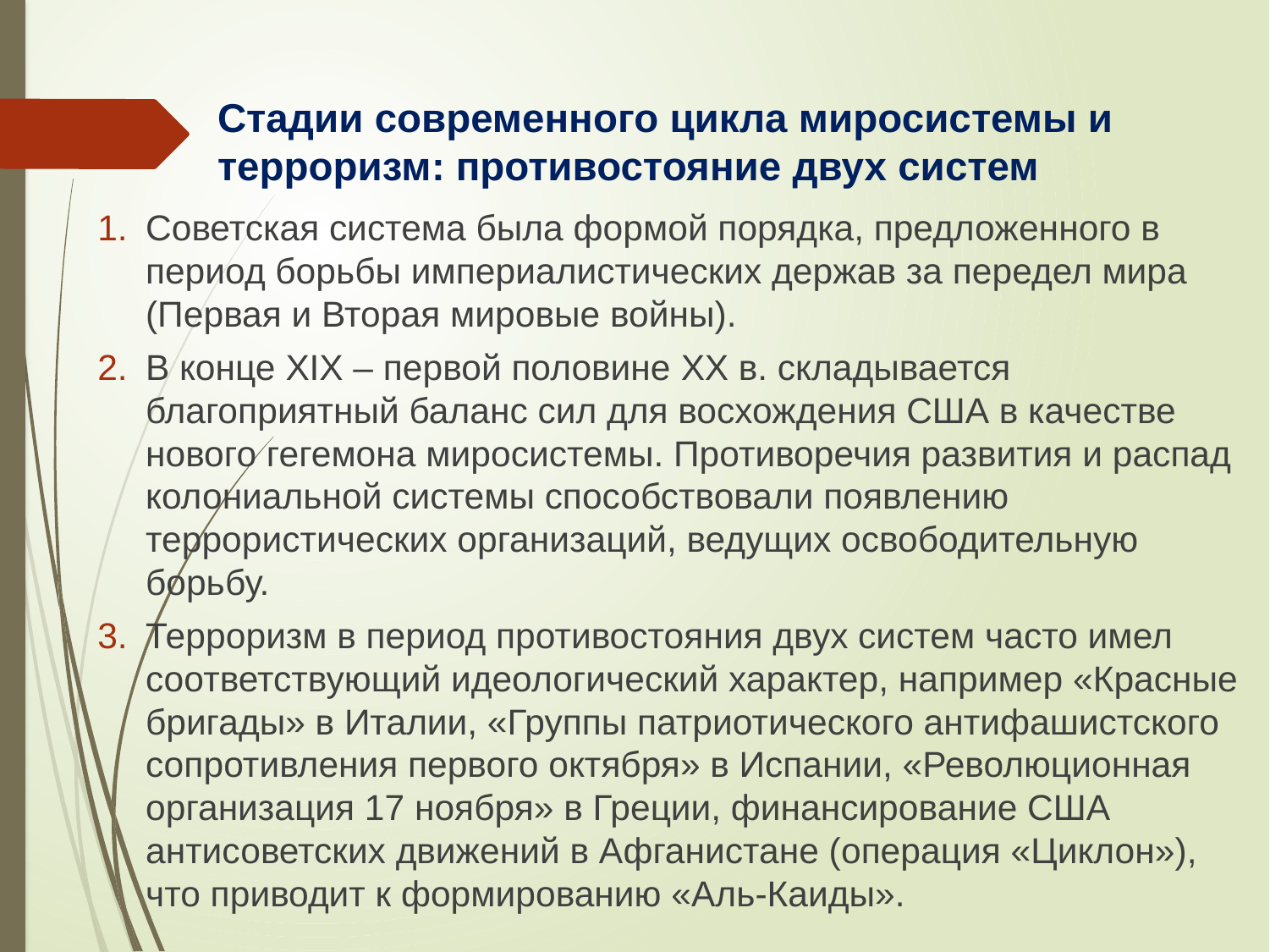

# Стадии современного цикла миросистемы и терроризм: противостояние двух систем
Советская система была формой порядка, предложенного в период борьбы империалистических держав за передел мира (Первая и Вторая мировые войны).
В конце XIX – первой половине XX в. складывается благоприятный баланс сил для восхождения США в качестве нового гегемона миросистемы. Противоречия развития и распад колониальной системы способствовали появлению террористических организаций, ведущих освободительную борьбу.
Терроризм в период противостояния двух систем часто имел соответствующий идеологический характер, например «Красные бригады» в Италии, «Группы патриотического антифашистского сопротивления первого октября» в Испании, «Революционная организация 17 ноября» в Греции, финансирование США антисоветских движений в Афганистане (операция «Циклон»), что приводит к формированию «Аль-Каиды».